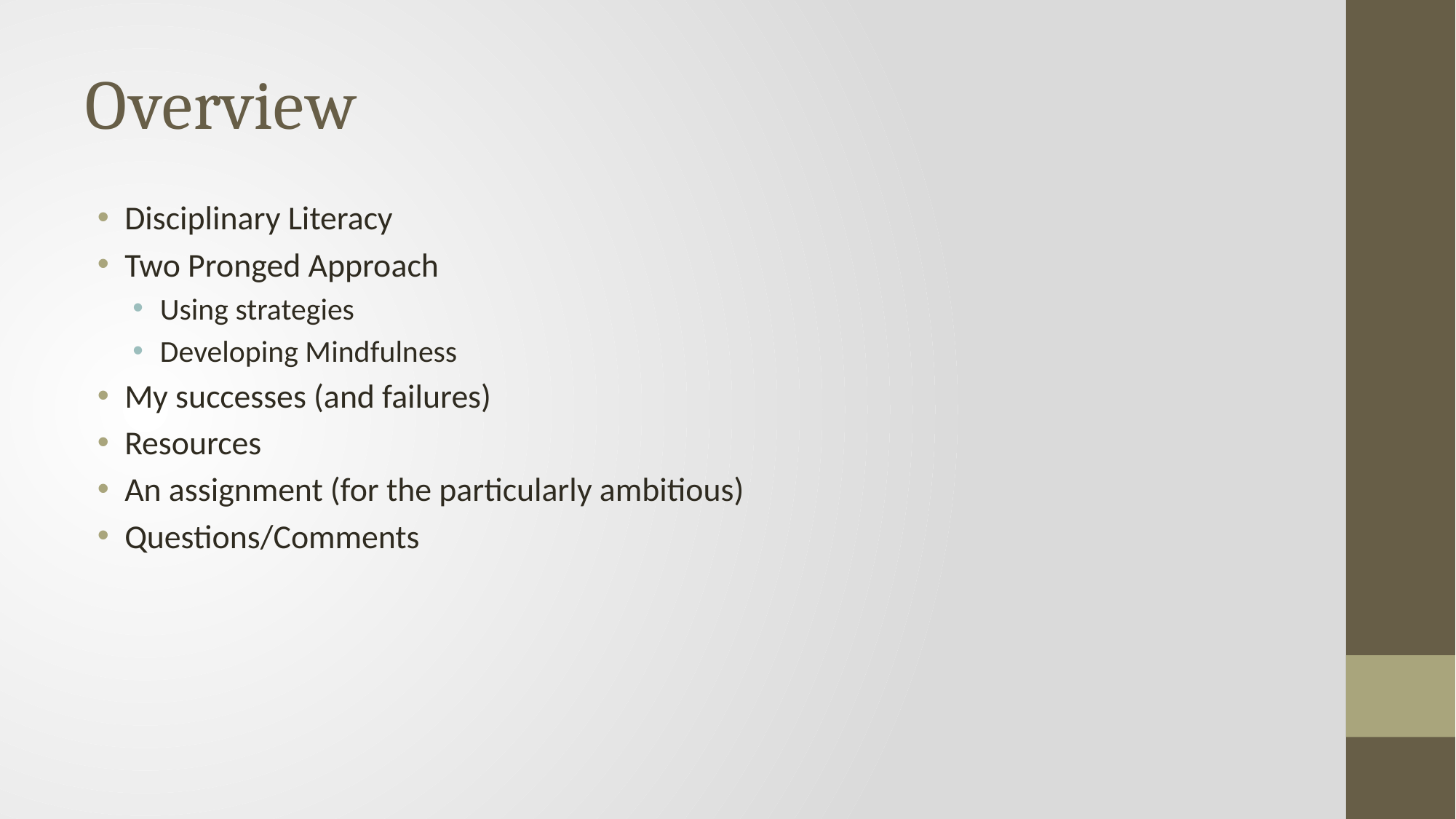

# Overview
Disciplinary Literacy
Two Pronged Approach
Using strategies
Developing Mindfulness
My successes (and failures)
Resources
An assignment (for the particularly ambitious)
Questions/Comments